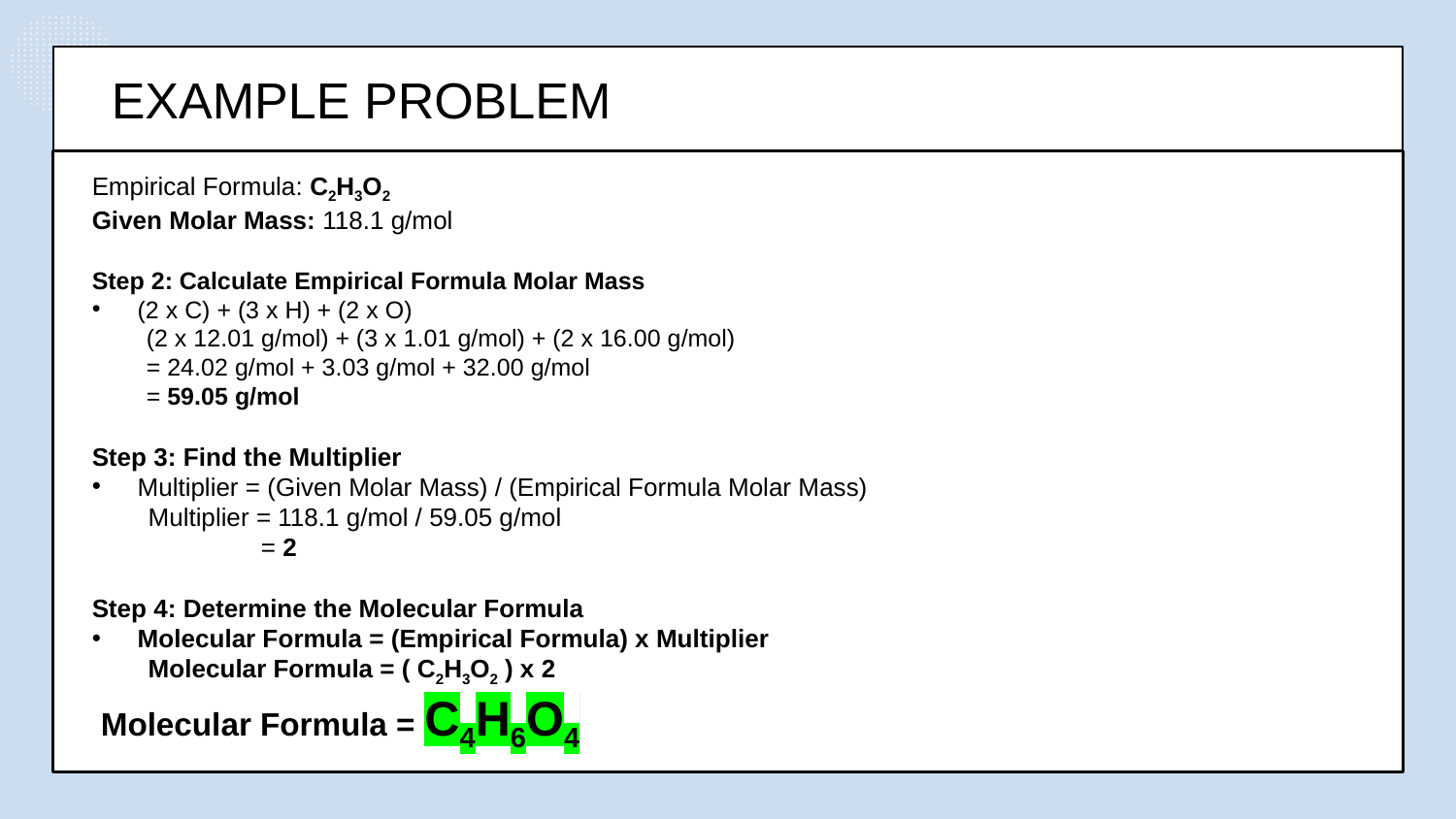

# EXAMPLE PROBLEM
Empirical Formula: C2​H3​O2
Given Molar Mass: 118.1 g/mol

Step 2: Calculate Empirical Formula Molar Mass
(2 x C) + (3 x H) + (2 x O)
        (2 x 12.01 g/mol) + (3 x 1.01 g/mol) + (2 x 16.00 g/mol)
        = 24.02 g/mol + 3.03 g/mol + 32.00 g/mol
        = 59.05 g/mol

Step 3: Find the Multiplier
Multiplier = (Given Molar Mass) / (Empirical Formula Molar Mass)
        Multiplier = 118.1 g/mol / 59.05 g/mol
                        = 2

Step 4: Determine the Molecular Formula
Molecular Formula = (Empirical Formula) x Multiplier
        Molecular Formula = ( C2​H3​O2​ ) x 2
 Molecular Formula = C4​H6​O4​